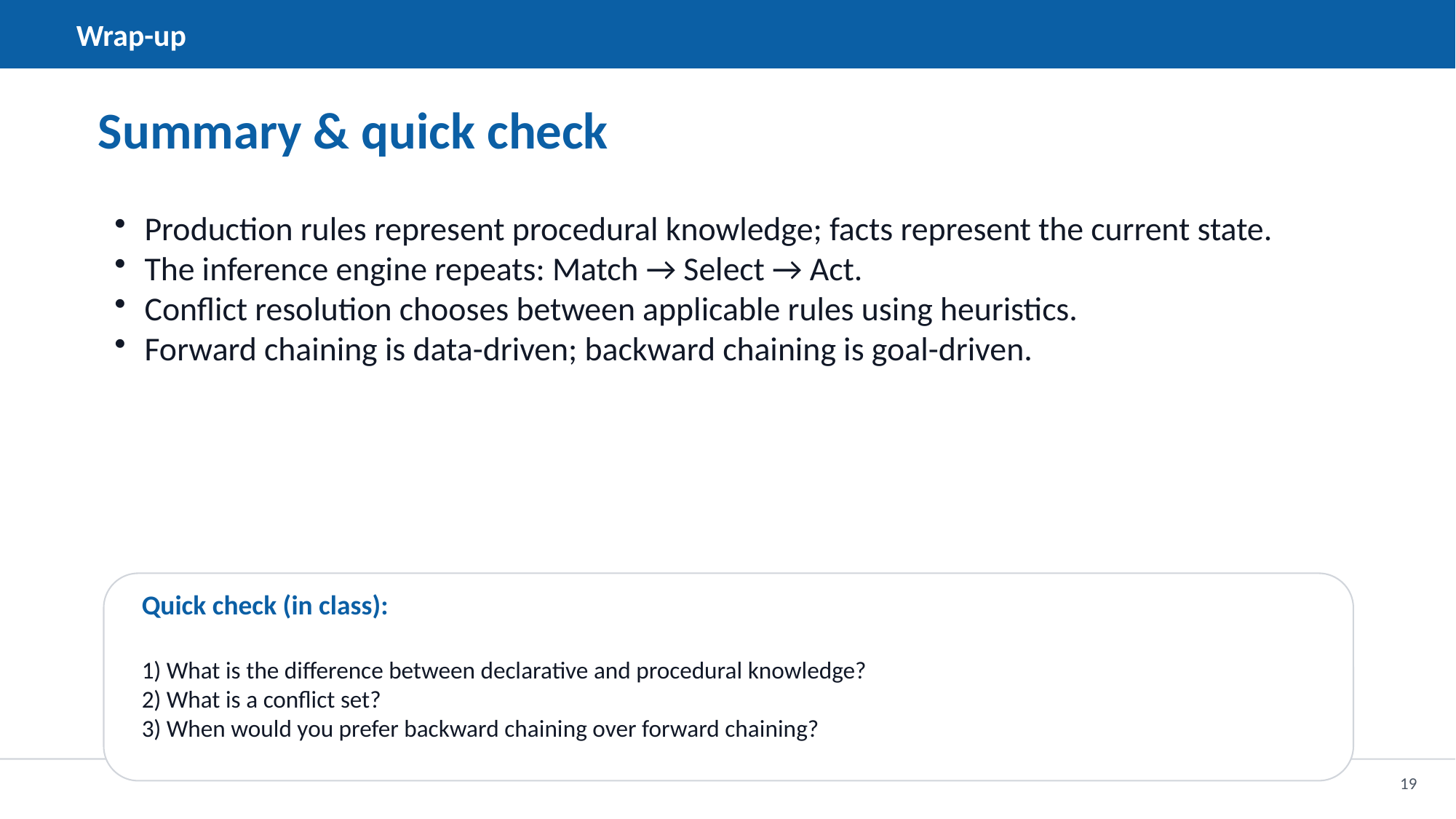

Wrap-up
Summary & quick check
Production rules represent procedural knowledge; facts represent the current state.
The inference engine repeats: Match → Select → Act.
Conflict resolution chooses between applicable rules using heuristics.
Forward chaining is data-driven; backward chaining is goal-driven.

Quick check (in class):
1) What is the difference between declarative and procedural knowledge?
2) What is a conflict set?
3) When would you prefer backward chaining over forward chaining?

19